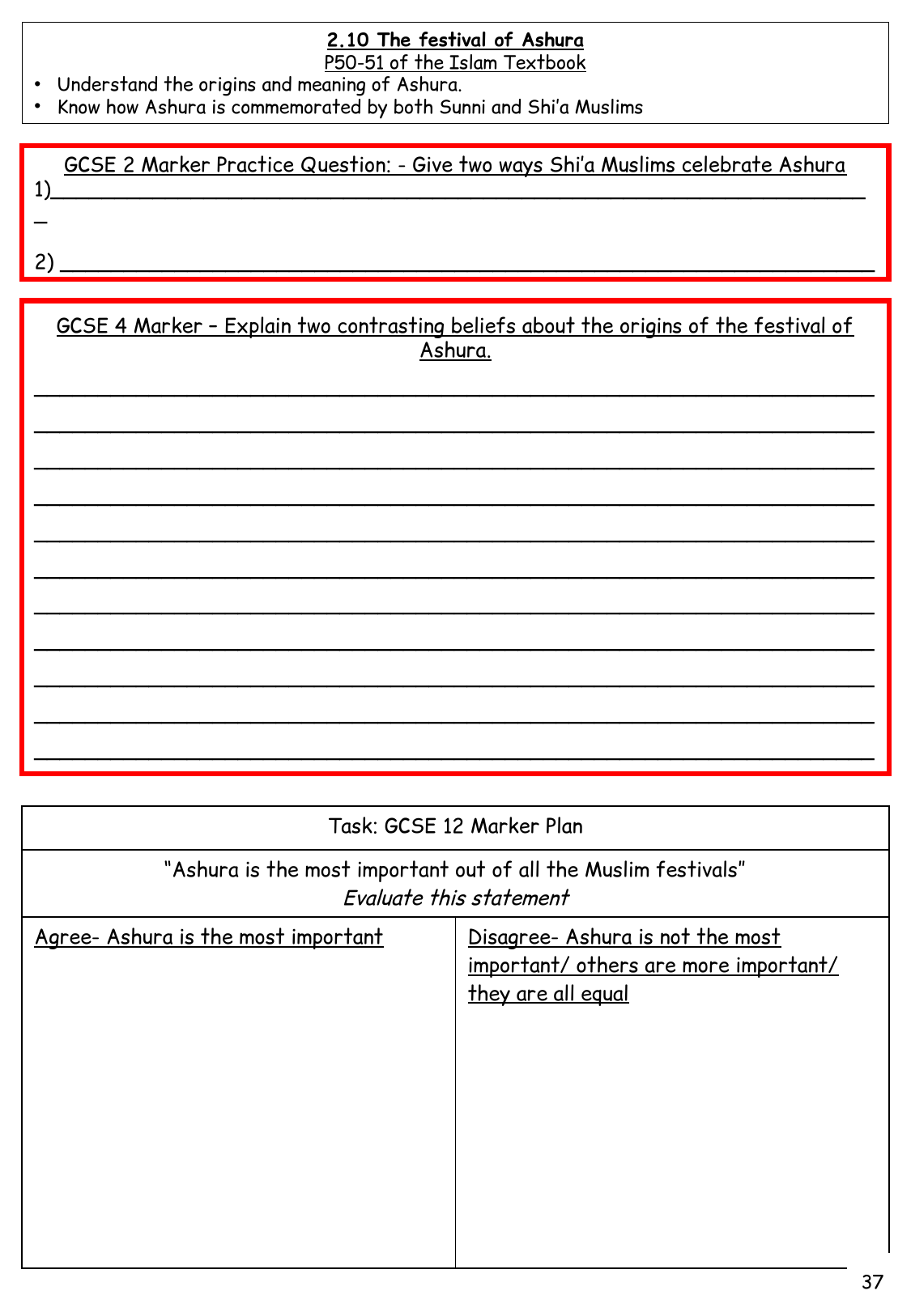

2.10 The festival of Ashura
P50-51 of the Islam Textbook
Understand the origins and meaning of Ashura.
Know how Ashura is commemorated by both Sunni and Shi’a Muslims
GCSE 2 Marker Practice Question: - Give two ways Shi’a Muslims celebrate Ashura
1)_________________________________________________________________

2) ________________________________________________________________
GCSE 4 Marker – Explain two contrasting beliefs about the origins of the festival of Ashura.
____________________________________________________________________________________________________________________________________
__________________________________________________________________
__________________________________________________________________
____________________________________________________________________________________________________________________________________
__________________________________________________________________
____________________________________________________________________________________________________________________________________
____________________________________________________________________________________________________________________________________
| Task: GCSE 12 Marker Plan |  |
| --- | --- |
| “Ashura is the most important out of all the Muslim festivals” Evaluate this statement |  |
| Agree- Ashura is the most important | Disagree- Ashura is not the most important/ others are more important/ they are all equal |
37